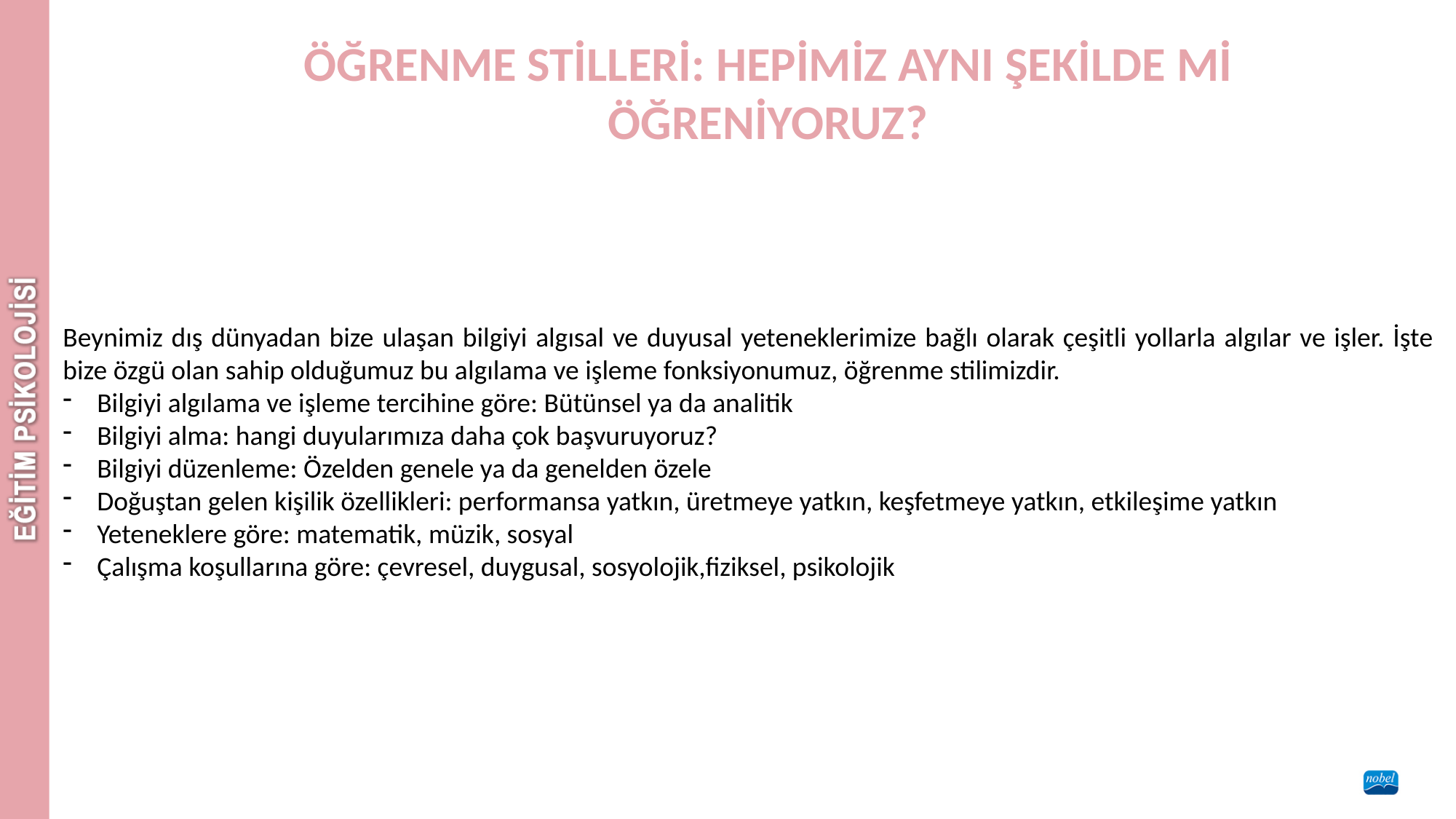

ÖĞRENME STİLLERİ: HEPİMİZ AYNI ŞEKİLDE Mİ
ÖĞRENİYORUZ?
Beynimiz dış dünyadan bize ulaşan bilgiyi algısal ve duyusal yeteneklerimize bağlı olarak çeşitli yollarla algılar ve işler. İşte bize özgü olan sahip olduğumuz bu algılama ve işleme fonksiyonumuz, öğrenme stilimizdir.
Bilgiyi algılama ve işleme tercihine göre: Bütünsel ya da analitik
Bilgiyi alma: hangi duyularımıza daha çok başvuruyoruz?
Bilgiyi düzenleme: Özelden genele ya da genelden özele
Doğuştan gelen kişilik özellikleri: performansa yatkın, üretmeye yatkın, keşfetmeye yatkın, etkileşime yatkın
Yeteneklere göre: matematik, müzik, sosyal
Çalışma koşullarına göre: çevresel, duygusal, sosyolojik,fiziksel, psikolojik